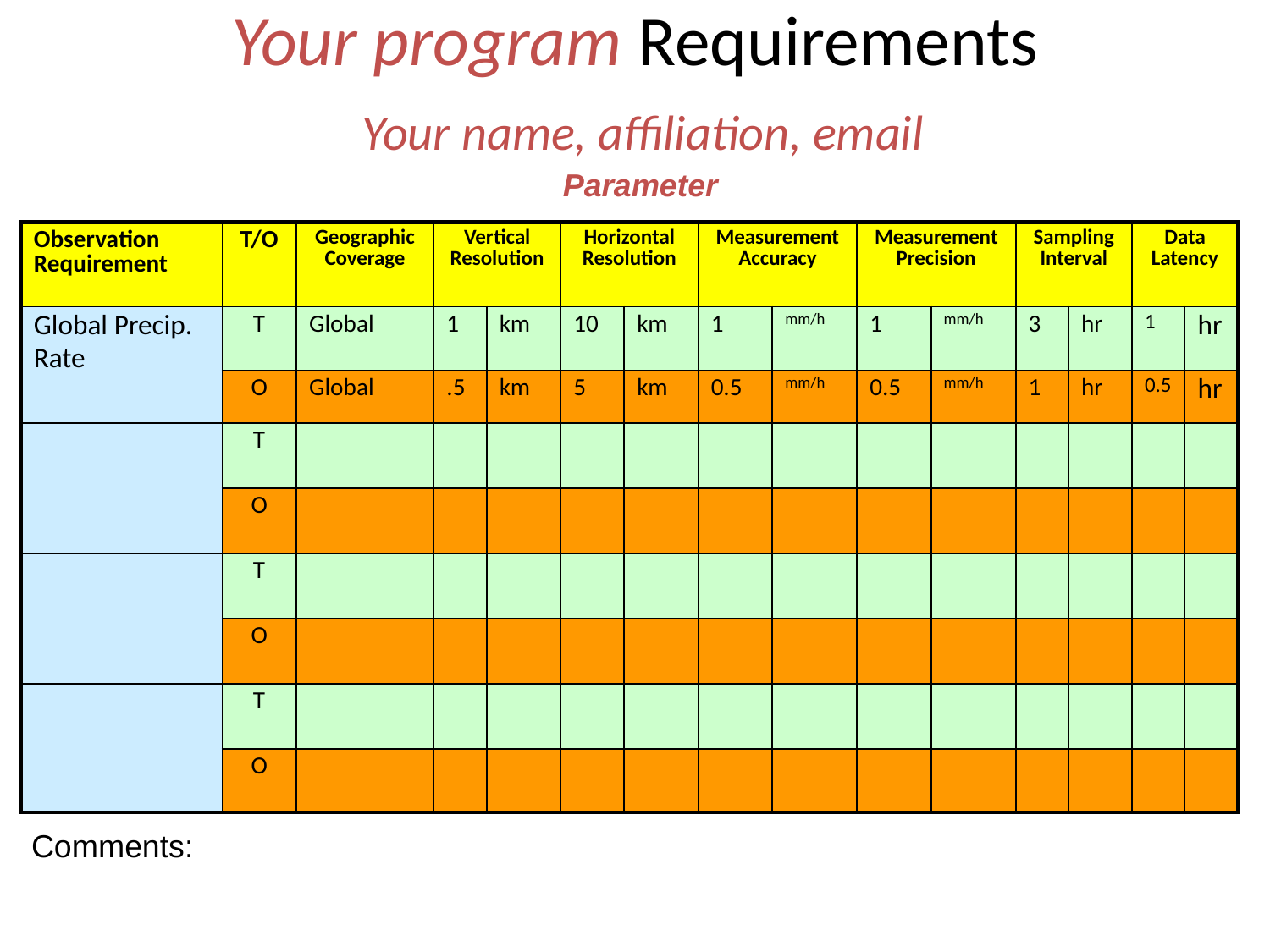

# Your program Requirements Your name, affiliation, email
Parameter
| Observation Requirement | T/O | Geographic Coverage | Vertical Resolution |  | Horizontal Resolution |  | Measurement Accuracy |  | Measurement Precision |  | Sampling Interval |  | Data Latency |  |
| --- | --- | --- | --- | --- | --- | --- | --- | --- | --- | --- | --- | --- | --- | --- |
| Global Precip. Rate | T | Global | 1 | km | 10 | km | 1 | mm/h | 1 | mm/h | 3 | hr | 1 | hr |
|  | O | Global | .5 | km | 5 | km | 0.5 | mm/h | 0.5 | mm/h | 1 | hr | 0.5 | hr |
|  | T |  |  |  |  |  |  |  |  |  |  |  |  |  |
|  | O |  |  |  |  |  |  |  |  |  |  |  |  |  |
|  | T |  |  |  |  |  |  |  |  |  |  |  |  |  |
|  | O |  |  |  |  |  |  |  |  |  |  |  |  |  |
|  | T |  |  |  |  |  |  |  |  |  |  |  |  |  |
|  | O |  |  |  |  |  |  |  |  |  |  |  |  |  |
Comments: